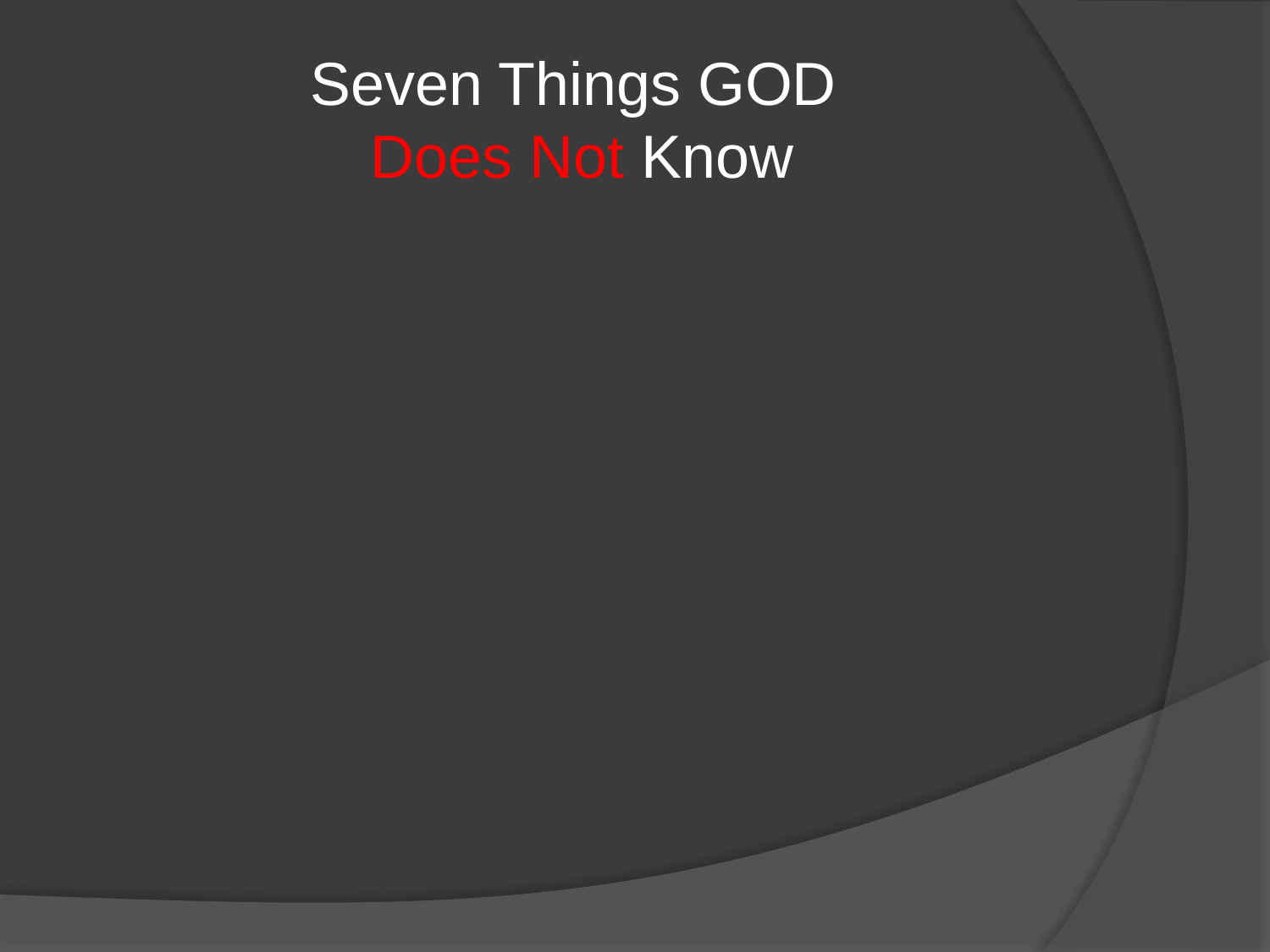

# Seven Things GOD Does Not Know